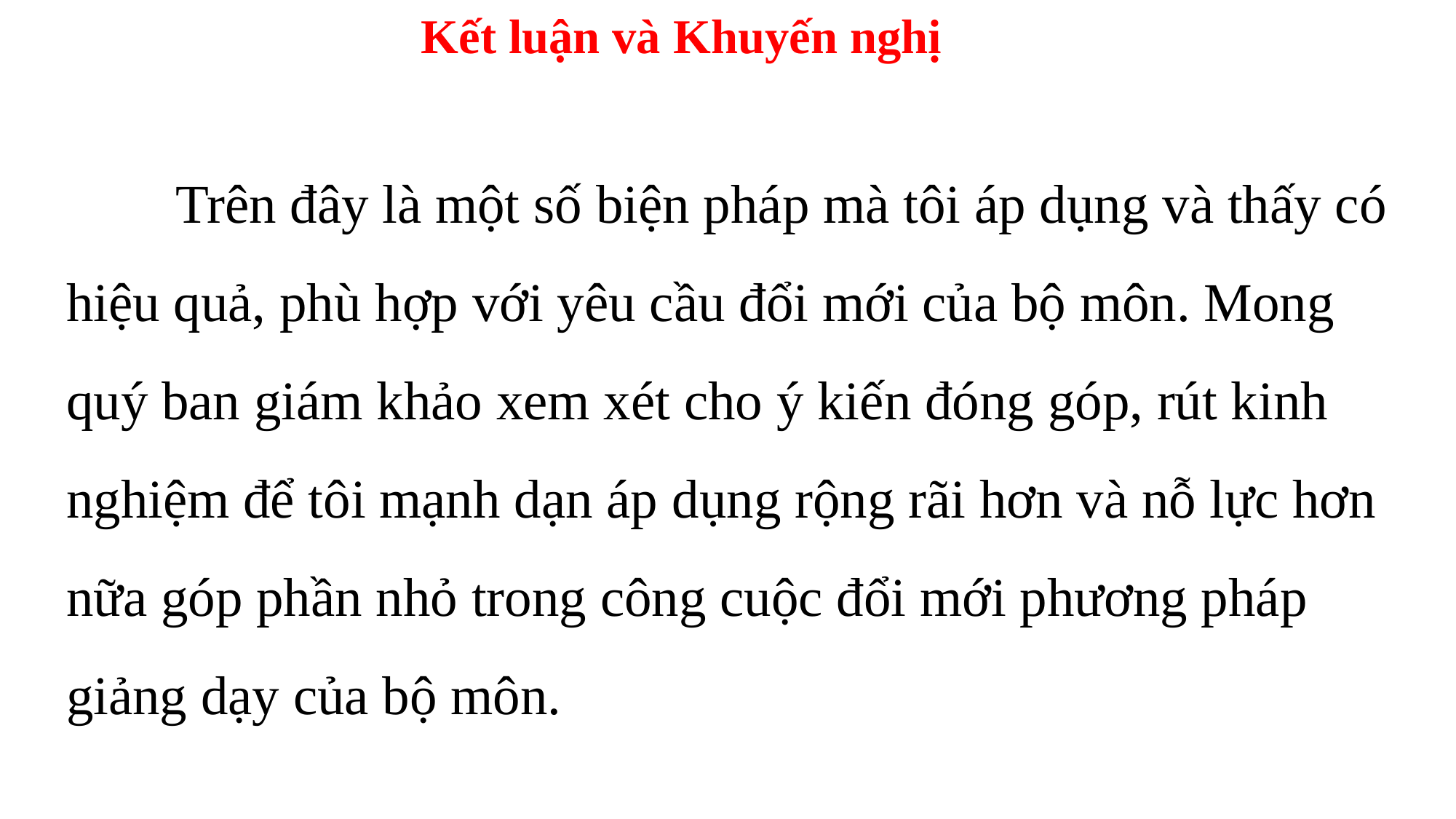

Kết luận và Khuyến nghị
	Trên đây là một số biện pháp mà tôi áp dụng và thấy có hiệu quả, phù hợp với yêu cầu đổi mới của bộ môn. Mong quý ban giám khảo xem xét cho ý kiến đóng góp, rút kinh nghiệm để tôi mạnh dạn áp dụng rộng rãi hơn và nỗ lực hơn nữa góp phần nhỏ trong công cuộc đổi mới phương pháp giảng dạy của bộ môn.